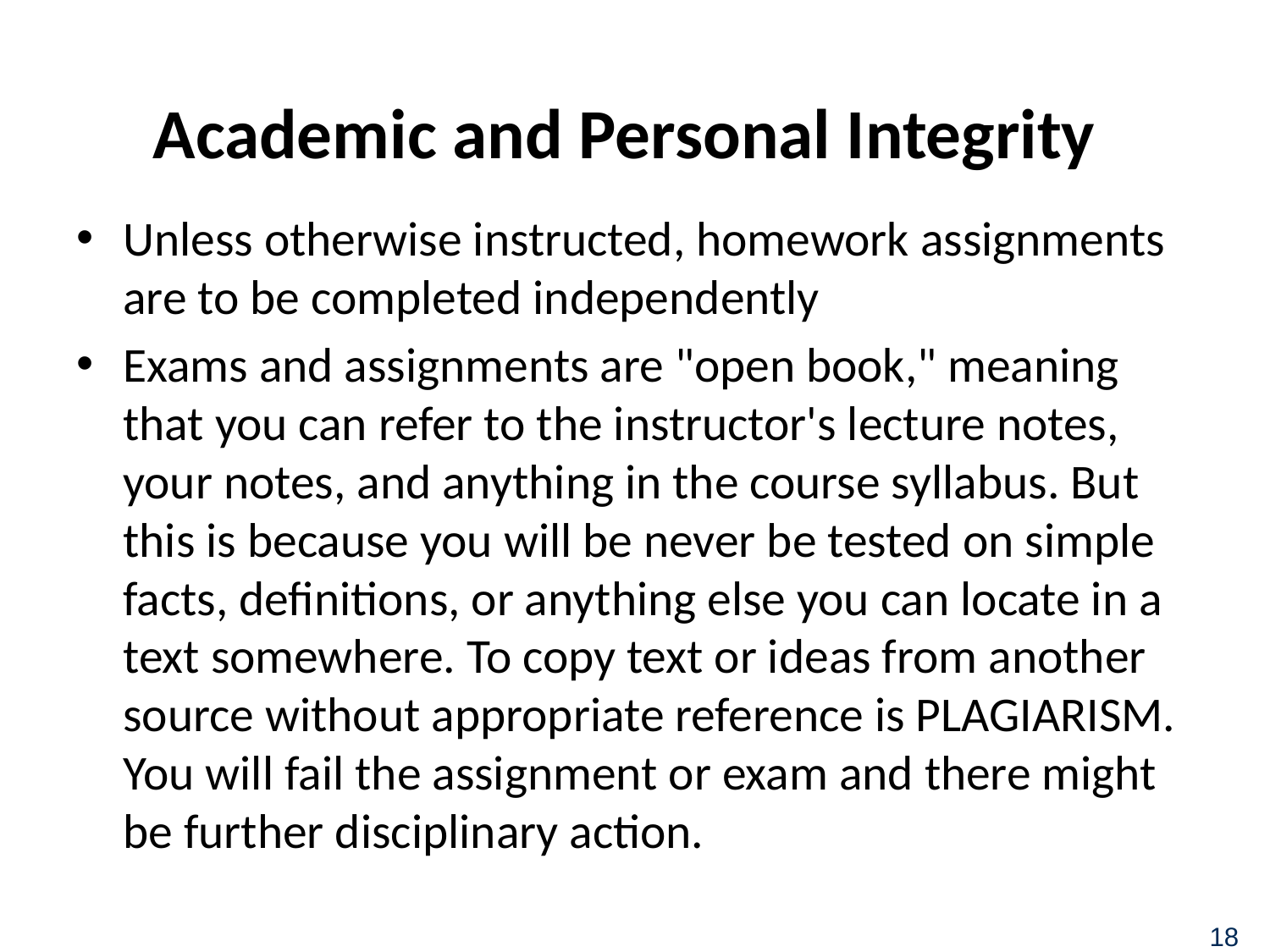

# Academic and Personal Integrity
Unless otherwise instructed, homework assignments are to be completed independently
Exams and assignments are "open book," meaning that you can refer to the instructor's lecture notes, your notes, and anything in the course syllabus. But this is because you will be never be tested on simple facts, definitions, or anything else you can locate in a text somewhere. To copy text or ideas from another source without appropriate reference is PLAGIARISM. You will fail the assignment or exam and there might be further disciplinary action.

18